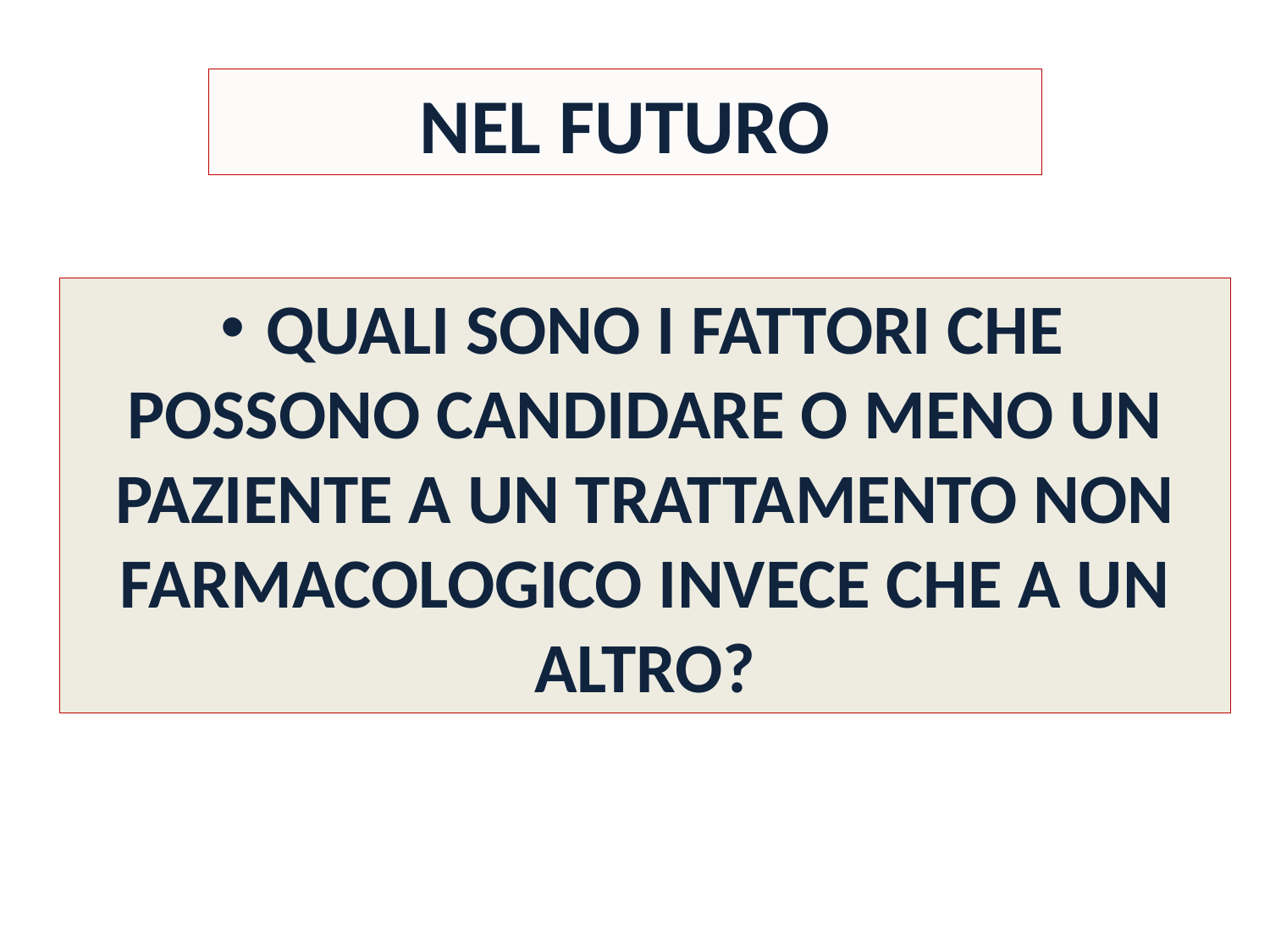

NEL FUTURO
 QUALI SONO I FATTORI CHE POSSONO CANDIDARE O MENO UN PAZIENTE A UN TRATTAMENTO NON FARMACOLOGICO INVECE CHE A UN ALTRO?